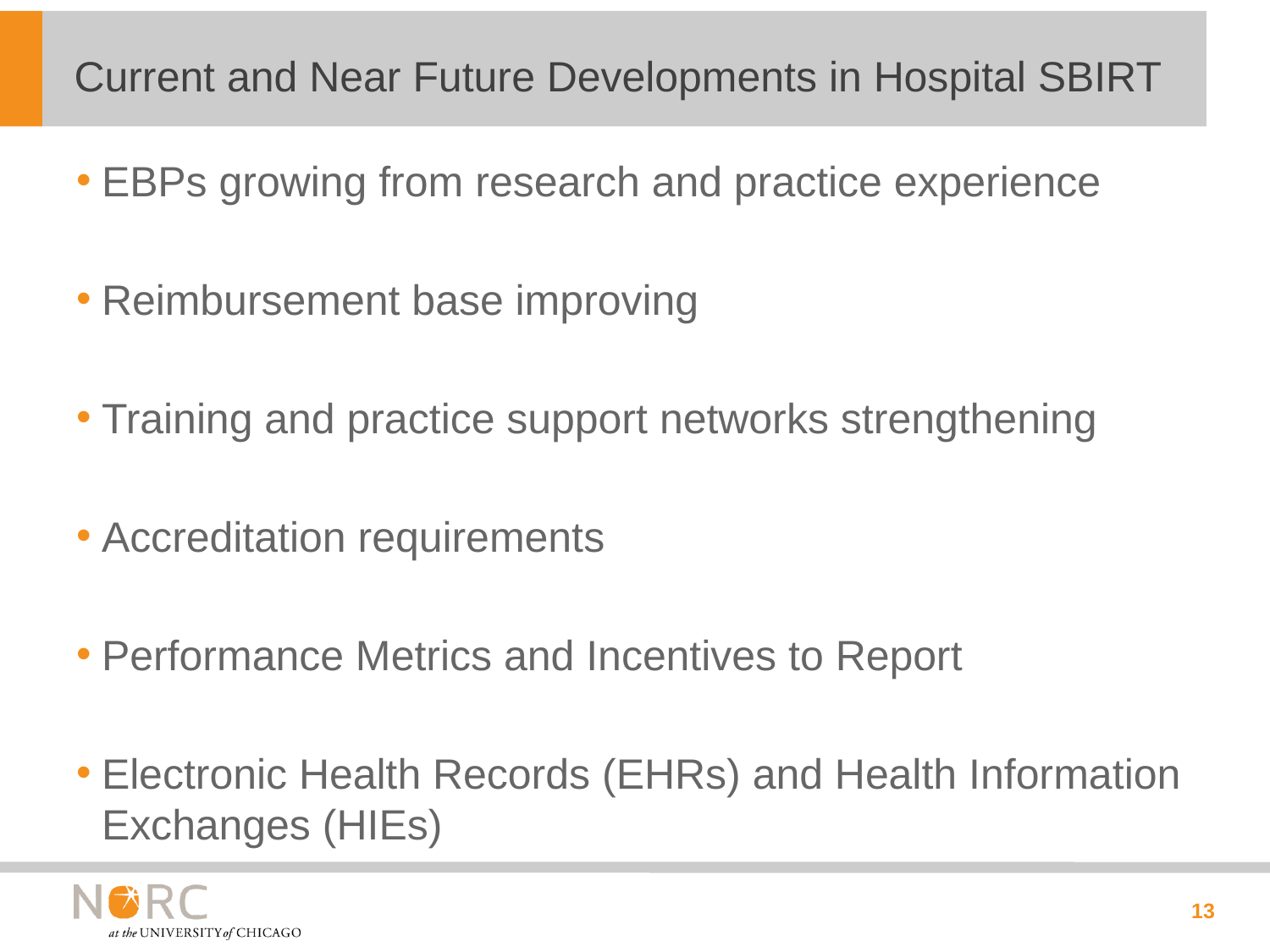

# Current and Near Future Developments in Hospital SBIRT
EBPs growing from research and practice experience

Reimbursement base improving

Training and practice support networks strengthening

Accreditation requirements

Performance Metrics and Incentives to Report

Electronic Health Records (EHRs) and Health Information Exchanges (HIEs)
13